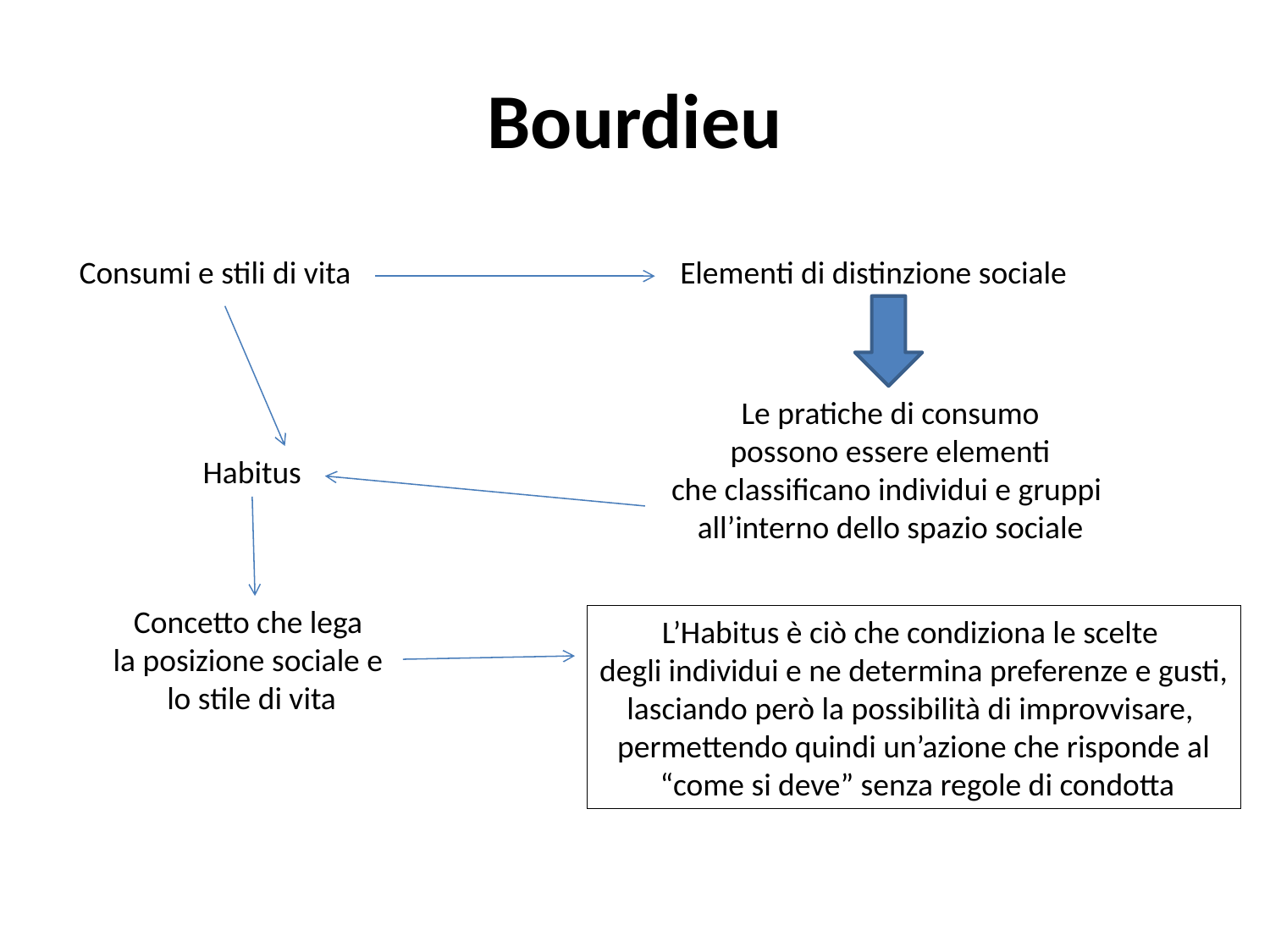

# Bourdieu
Consumi e stili di vita
Elementi di distinzione sociale

Le pratiche di consumo
 possono essere elementi
che classificano individui e gruppi
all’interno dello spazio sociale
Habitus
Concetto che lega
la posizione sociale e
lo stile di vita
L’Habitus è ciò che condiziona le scelte
degli individui e ne determina preferenze e gusti,
lasciando però la possibilità di improvvisare,
permettendo quindi un’azione che risponde al
 “come si deve” senza regole di condotta